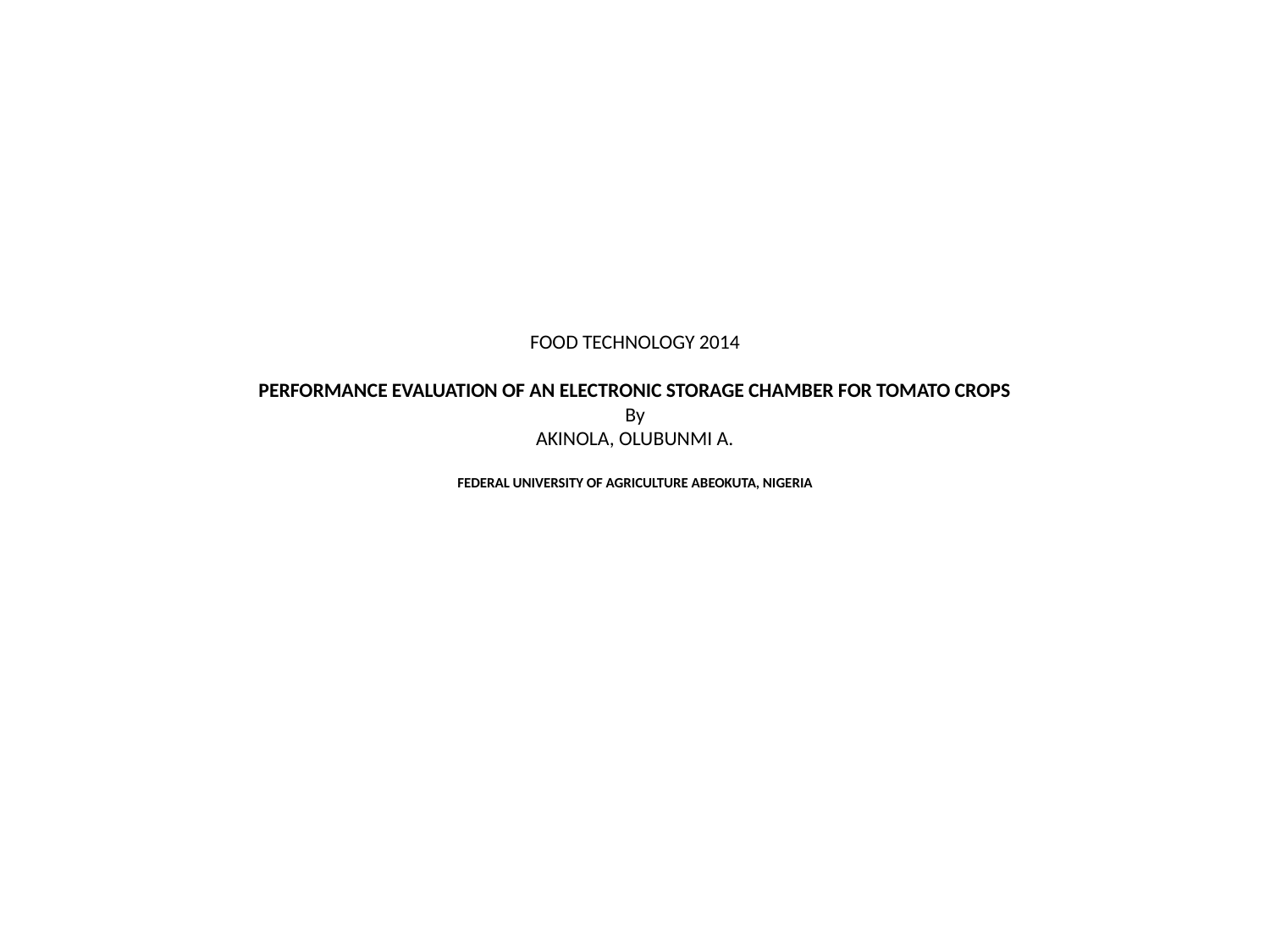

# FOOD TECHNOLOGY 2014 PERFORMANCE EVALUATION OF AN ELECTRONIC STORAGE CHAMBER FOR TOMATO CROPS By AKINOLA, OLUBUNMI A. FEDERAL UNIVERSITY OF AGRICULTURE ABEOKUTA, NIGERIA